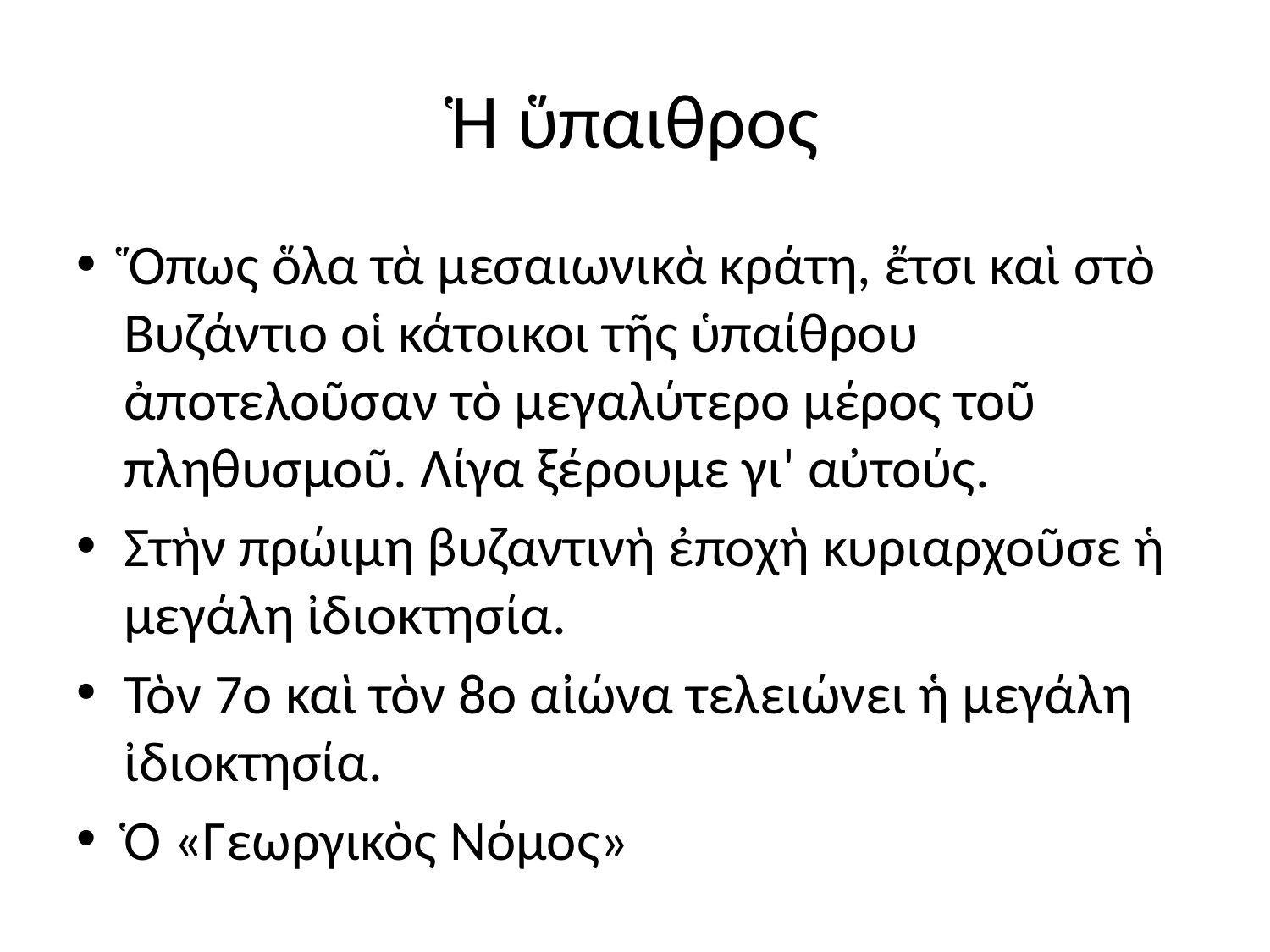

# Ἡ ὕπαιθρος
Ὅπως ὅλα τὰ μεσαιωνικὰ κράτη, ἔτσι καὶ στὸ Βυζάντιο οἱ κάτοικοι τῆς ὑπαίθρου ἀποτελοῦσαν τὸ μεγαλύτερο μέρος τοῦ πληθυσμοῦ. Λίγα ξέρουμε γι' αὐτούς.
Στὴν πρώιμη βυζαντινὴ ἐποχὴ κυριαρχοῦσε ἡ μεγάλη ἰδιοκτησία.
Τὸν 7ο καὶ τὸν 8ο αἰώνα τελειώνει ἡ μεγάλη ἰδιοκτησία.
Ὁ «Γεωργικὸς Νόμος»